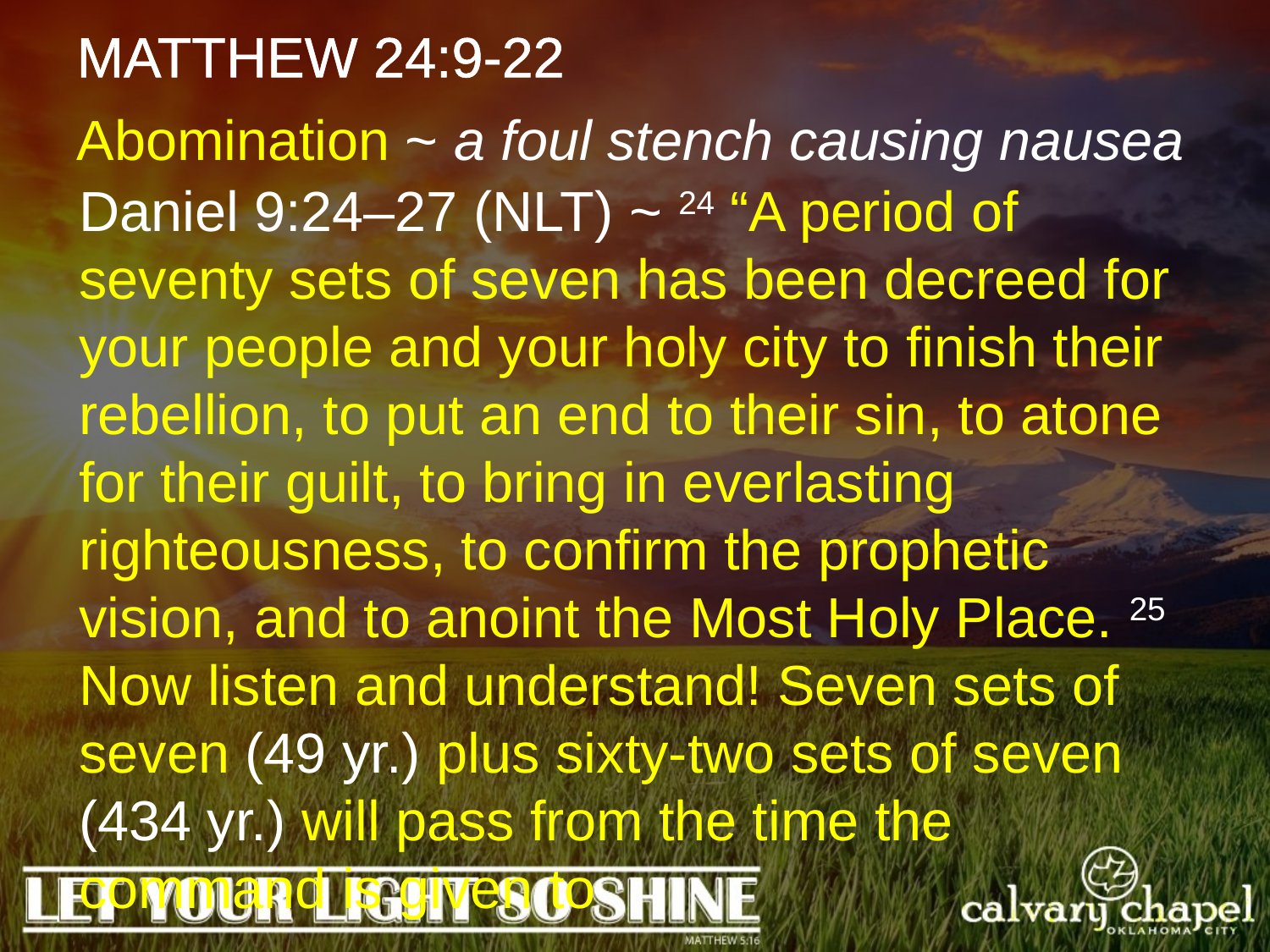

MATTHEW 24:9-22
Abomination ~ a foul stench causing nausea
Daniel 9:24–27 (NLT) ~ 24 “A period of seventy sets of seven has been decreed for your people and your holy city to finish their rebellion, to put an end to their sin, to atone for their guilt, to bring in everlasting righteousness, to confirm the prophetic vision, and to anoint the Most Holy Place. 25 Now listen and understand! Seven sets of seven (49 yr.) plus sixty-two sets of seven (434 yr.) will pass from the time the command is given to